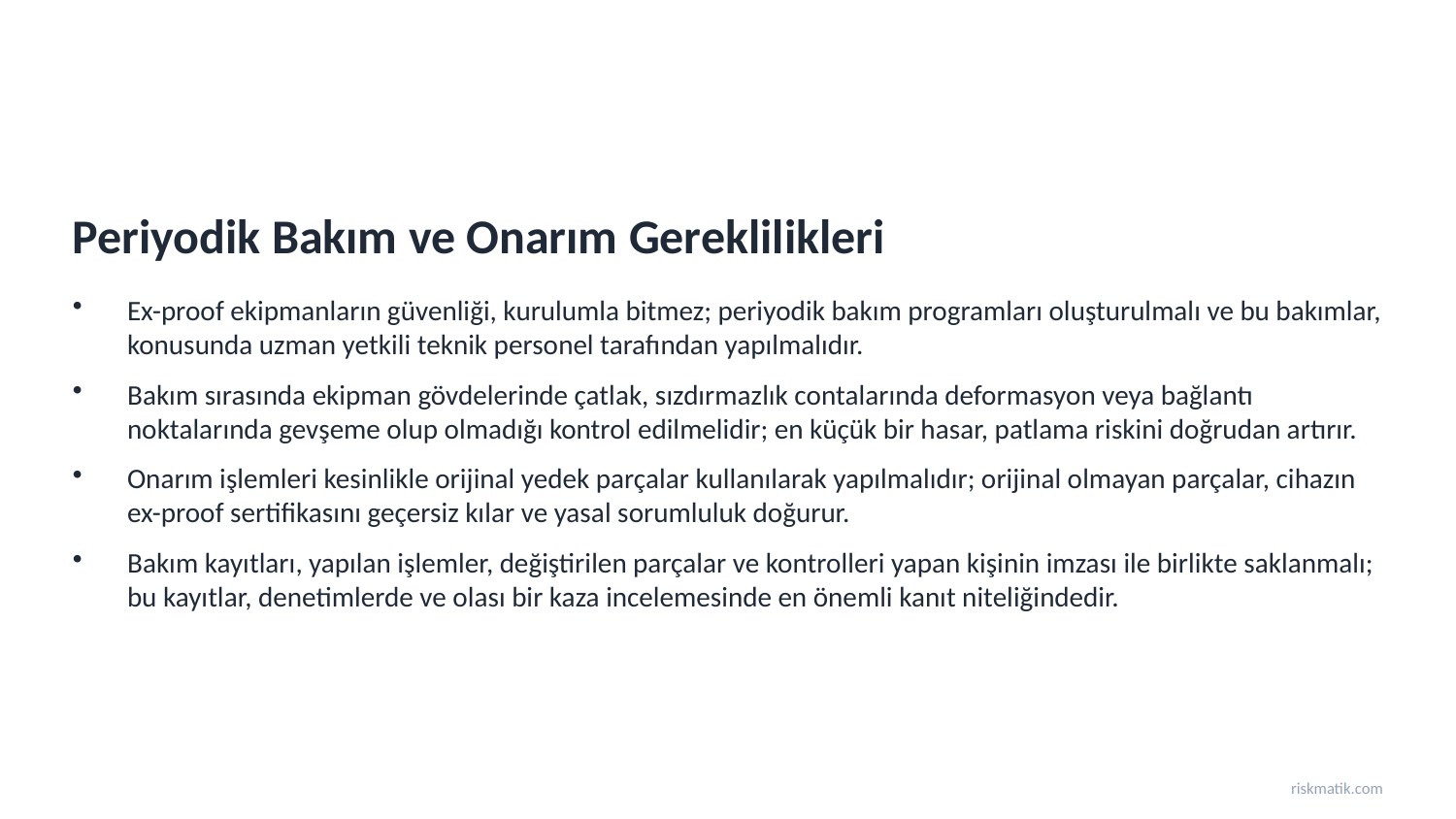

Periyodik Bakım ve Onarım Gereklilikleri
Ex-proof ekipmanların güvenliği, kurulumla bitmez; periyodik bakım programları oluşturulmalı ve bu bakımlar, konusunda uzman yetkili teknik personel tarafından yapılmalıdır.
Bakım sırasında ekipman gövdelerinde çatlak, sızdırmazlık contalarında deformasyon veya bağlantı noktalarında gevşeme olup olmadığı kontrol edilmelidir; en küçük bir hasar, patlama riskini doğrudan artırır.
Onarım işlemleri kesinlikle orijinal yedek parçalar kullanılarak yapılmalıdır; orijinal olmayan parçalar, cihazın ex-proof sertifikasını geçersiz kılar ve yasal sorumluluk doğurur.
Bakım kayıtları, yapılan işlemler, değiştirilen parçalar ve kontrolleri yapan kişinin imzası ile birlikte saklanmalı; bu kayıtlar, denetimlerde ve olası bir kaza incelemesinde en önemli kanıt niteliğindedir.
riskmatik.com